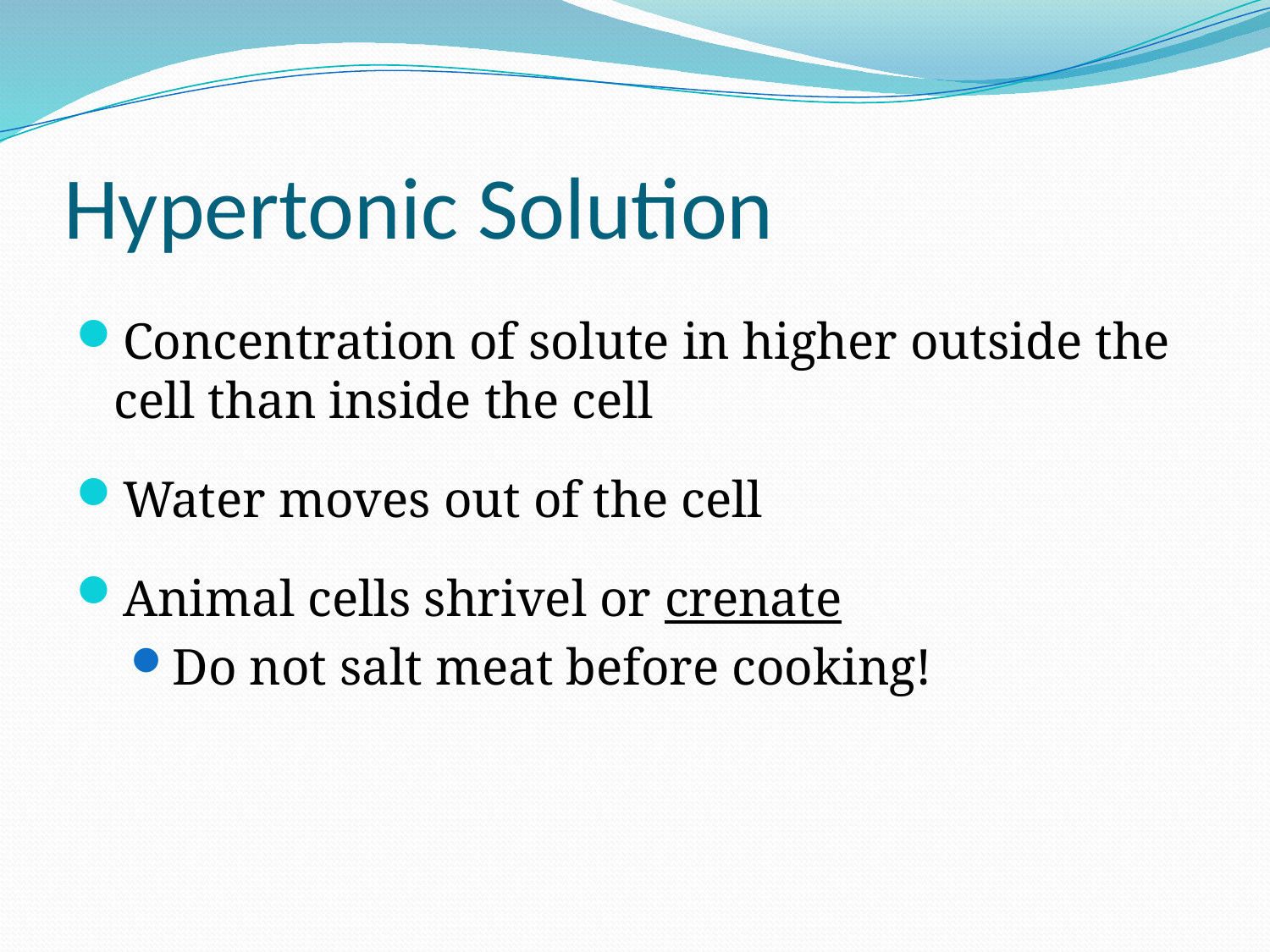

# Hypertonic Solution

Concentration of solute in higher outside the cell than inside the cell

Water moves out of the cell

Animal cells shrivel or crenate
Do not salt meat before cooking!